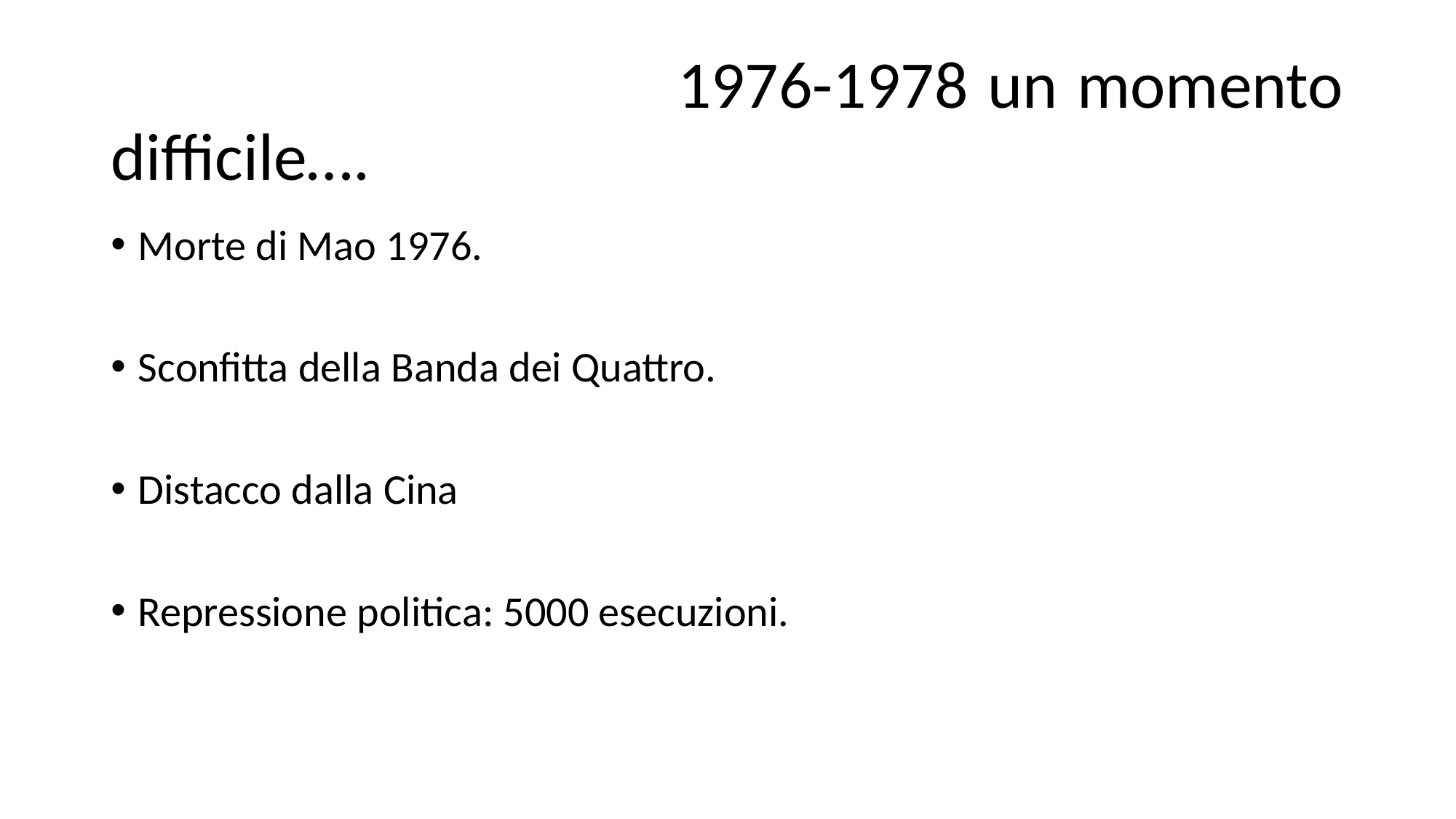

# 1976-1978 un momento difficile….
Morte di Mao 1976.

Sconfitta della Banda dei Quattro.

Distacco dalla Cina

Repressione politica: 5000 esecuzioni.